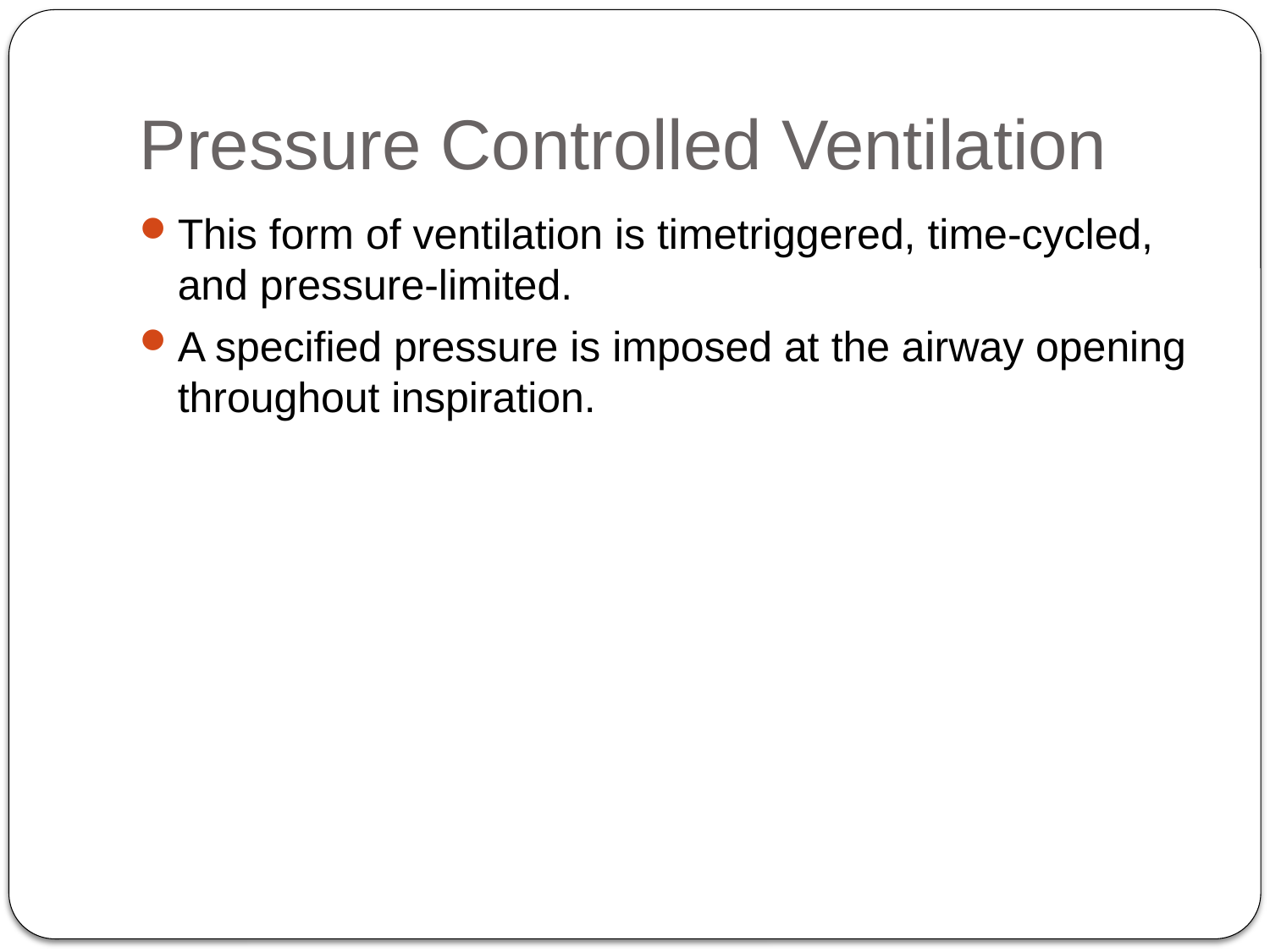

# Pressure Controlled Ventilation
This form of ventilation is timetriggered, time-cycled, and pressure-limited.
A specified pressure is imposed at the airway opening throughout inspiration.